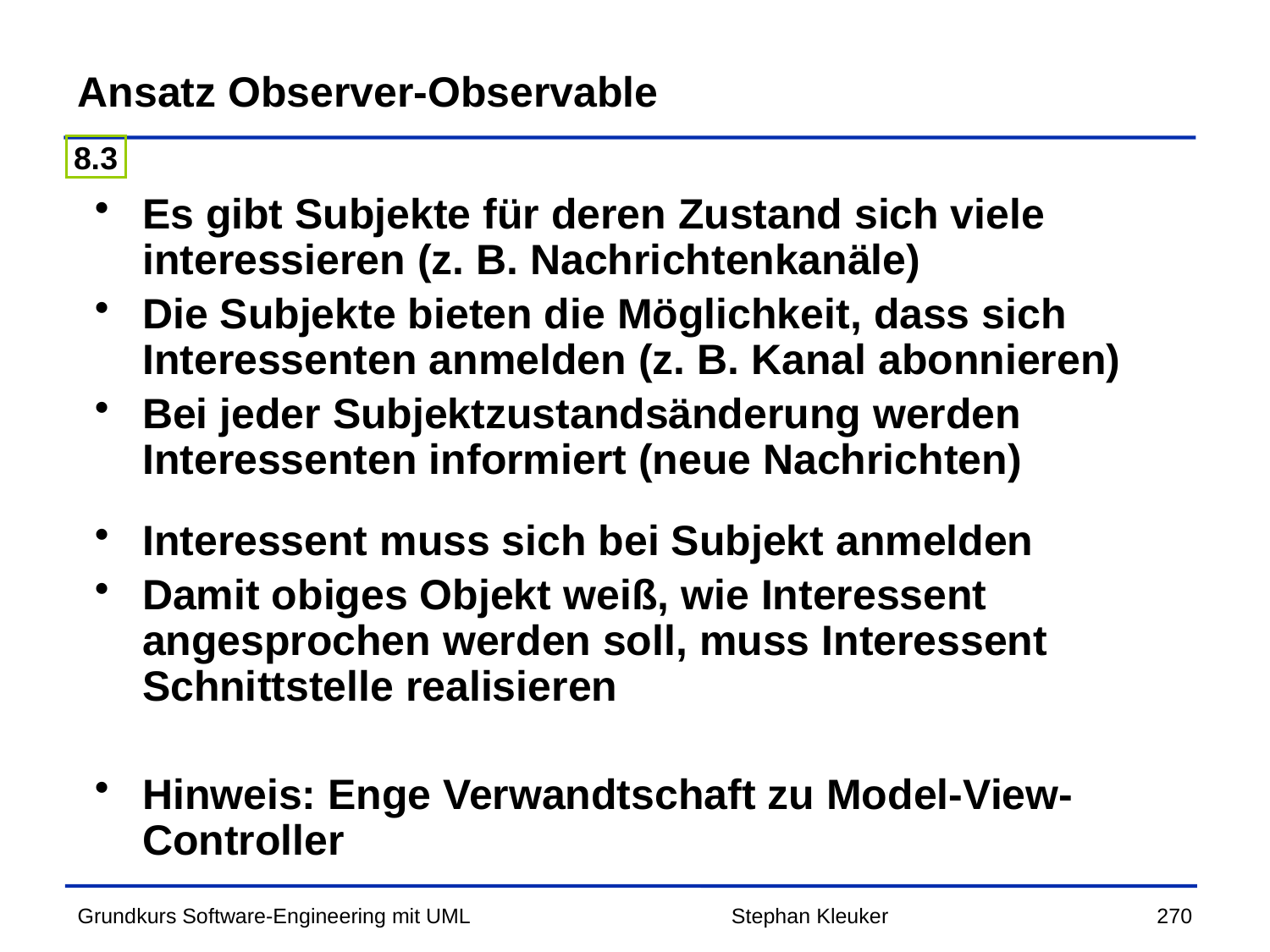

# Ansatz Observer-Observable
8.3
Es gibt Subjekte für deren Zustand sich viele interessieren (z. B. Nachrichtenkanäle)
Die Subjekte bieten die Möglichkeit, dass sich Interessenten anmelden (z. B. Kanal abonnieren)
Bei jeder Subjektzustandsänderung werden Interessenten informiert (neue Nachrichten)

Interessent muss sich bei Subjekt anmelden
Damit obiges Objekt weiß, wie Interessent angesprochen werden soll, muss Interessent Schnittstelle realisieren

Hinweis: Enge Verwandtschaft zu Model-View-Controller
Stephan Kleuker